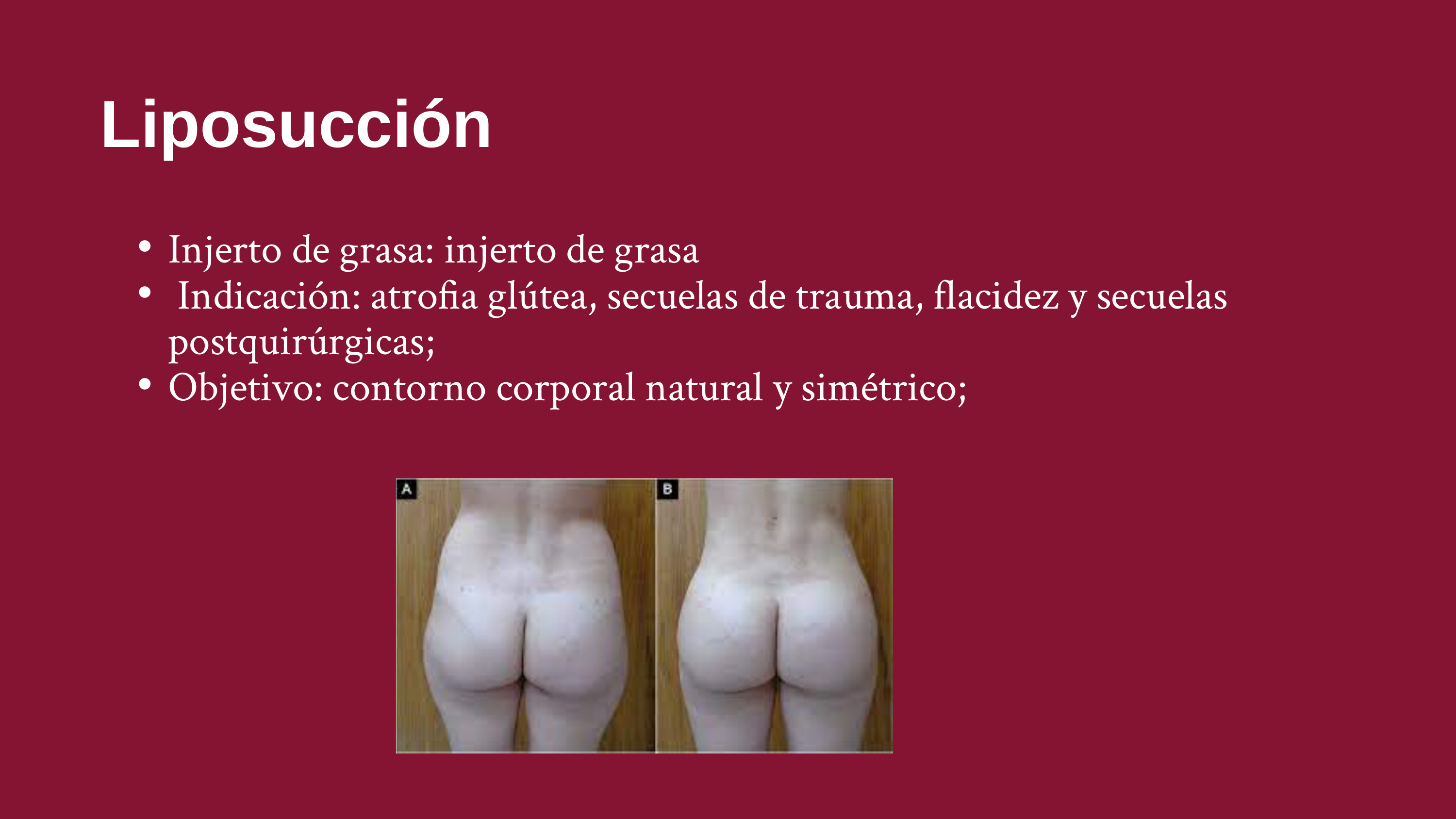

Liposucción
Injerto de grasa: injerto de grasa
 Indicación: atrofia glútea, secuelas de trauma, flacidez y secuelas postquirúrgicas;
Objetivo: contorno corporal natural y simétrico;